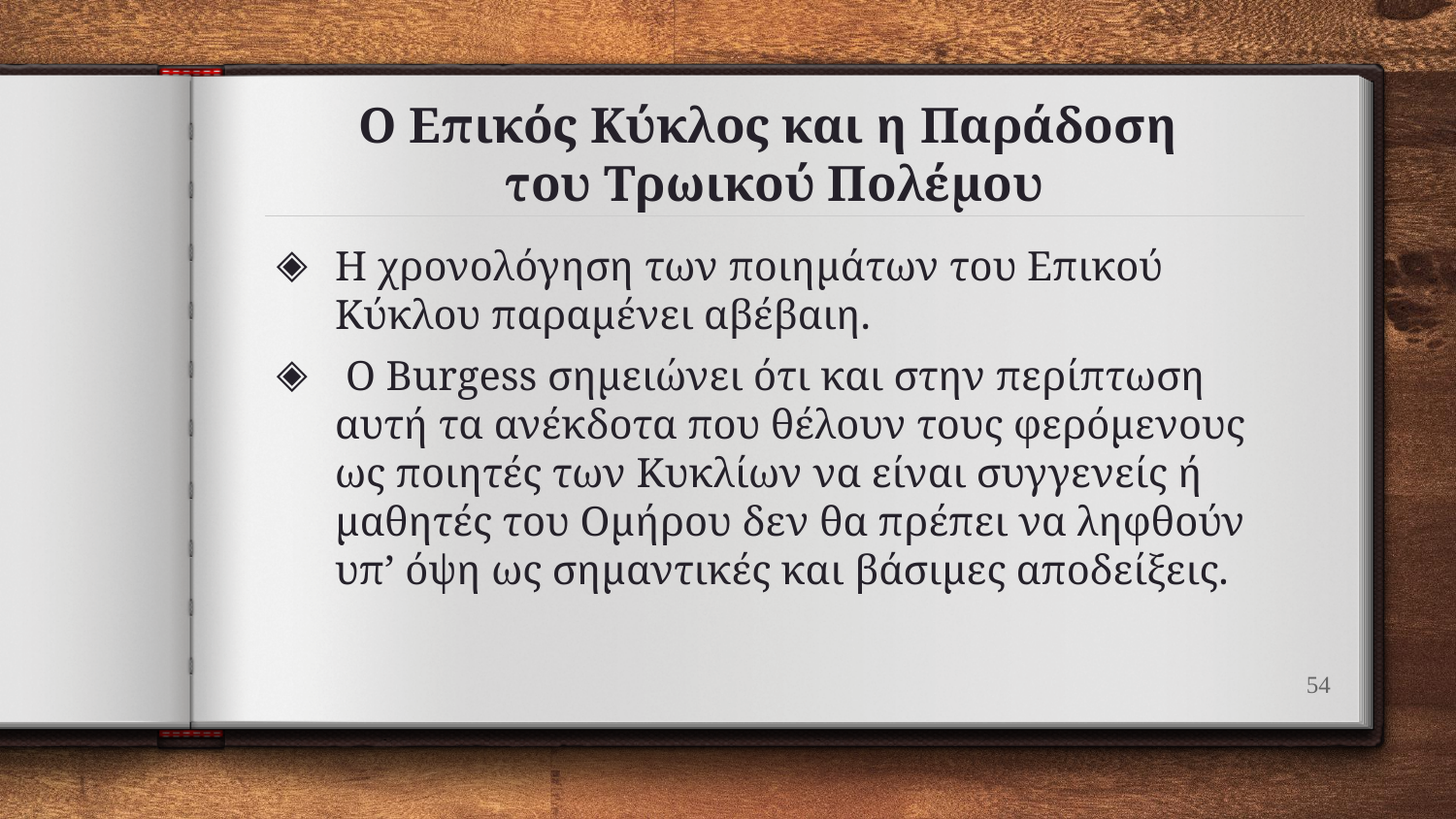

# Ο Επικός Κύκλος και η Παράδοση του Τρωικού Πολέμου
Η χρονολόγηση των ποιημάτων του Επικού Κύκλου παραμένει αβέβαιη.
 Ο Burgess σημειώνει ότι και στην περίπτωση αυτή τα ανέκδοτα που θέλουν τους φερόμενους ως ποιητές των Κυκλίων να είναι συγγενείς ή μαθητές του Ομήρου δεν θα πρέπει να ληφθούν υπ’ όψη ως σημαντικές και βάσιμες αποδείξεις.

54